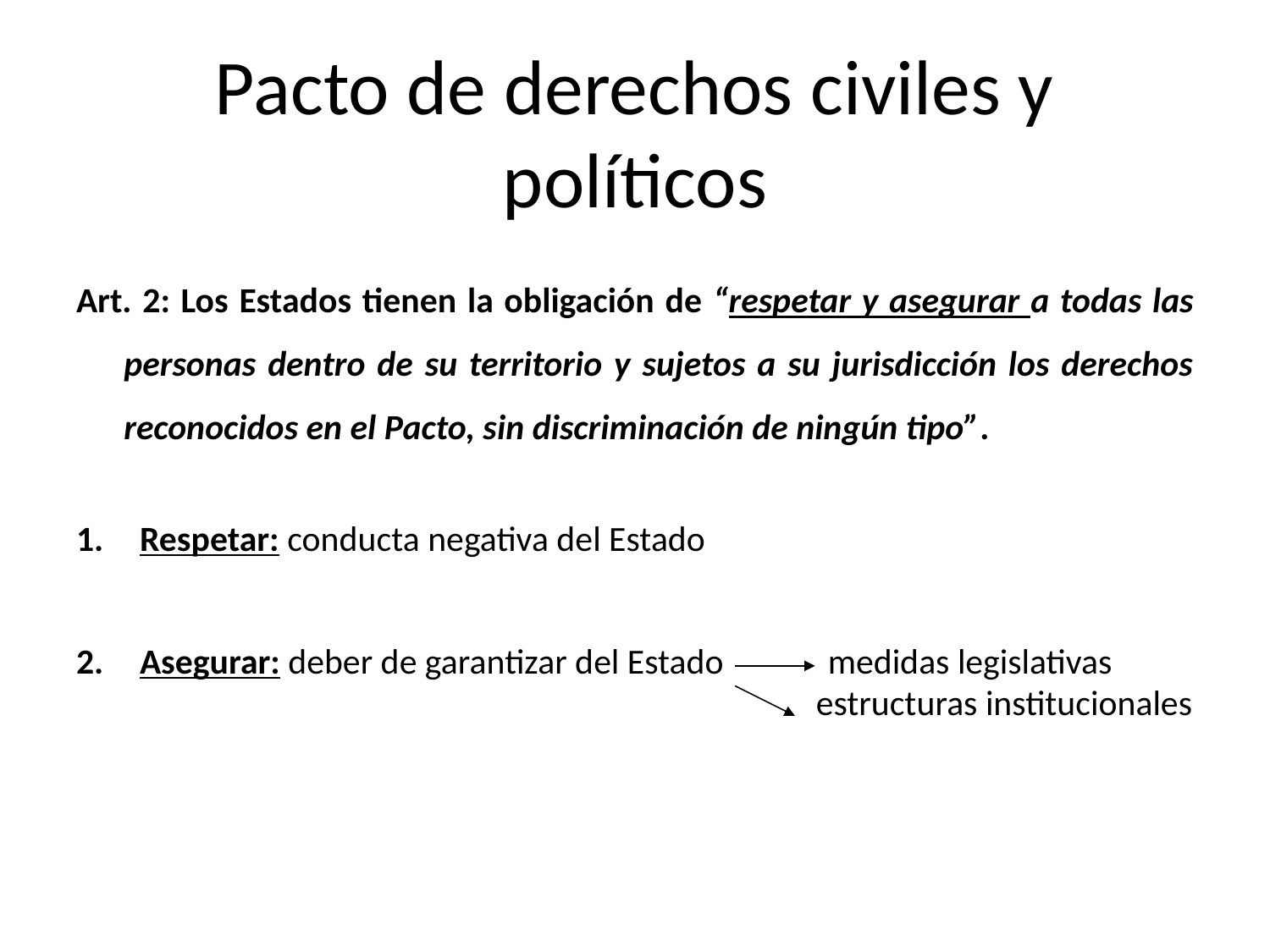

# Pacto de derechos civiles y políticos

Art. 2: Los Estados tienen la obligación de “respetar y asegurar a todas las personas dentro de su territorio y sujetos a su jurisdicción los derechos reconocidos en el Pacto, sin discriminación de ningún tipo”.

Respetar: conducta negativa del Estado

Asegurar: deber de garantizar del Estado             medidas legislativas
                                                                                            estructuras institucionales